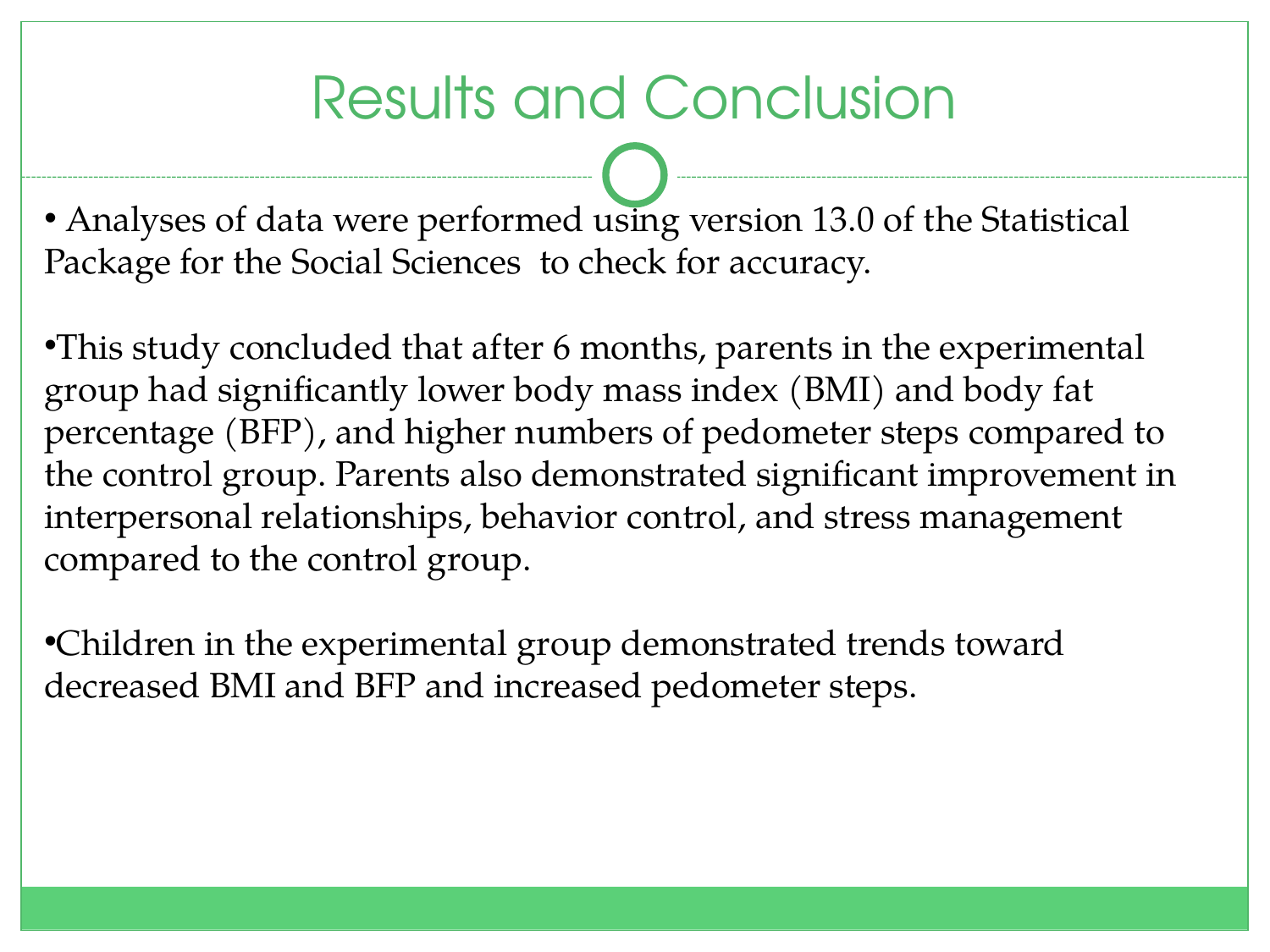

# Results and Conclusion
 Analyses of data were performed using version 13.0 of the Statistical Package for the Social Sciences  to check for accuracy.

This study concluded that after 6 months, parents in the experimental group had significantly lower body mass index (BMI) and body fat percentage (BFP), and higher numbers of pedometer steps compared to the control group. Parents also demonstrated significant improvement in interpersonal relationships, behavior control, and stress management compared to the control group.

Children in the experimental group demonstrated trends toward decreased BMI and BFP and increased pedometer steps.